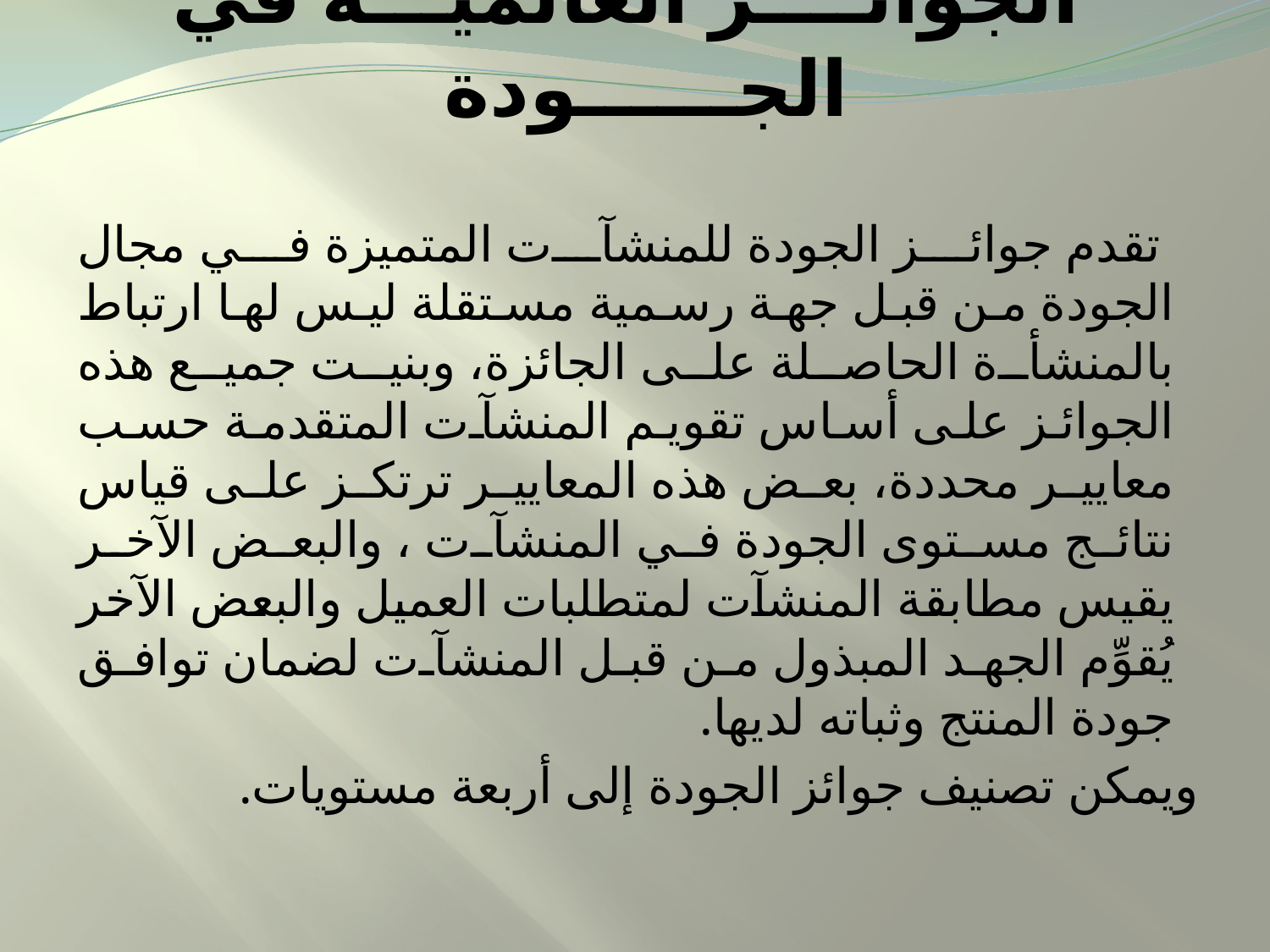

# الجوائــــز العالميـــة في الجــــــودة
    تقدم جوائز الجودة للمنشآت المتميزة في مجال الجودة من قبل جهة رسمية مستقلة ليس لها ارتباط بالمنشأة الحاصلة على الجائزة، وبنيت جميع هذه الجوائز على أساس تقويم المنشآت المتقدمة حسب معايير محددة، بعض هذه المعايير ترتكز على قياس نتائج مستوى الجودة في المنشآت ، والبعض الآخر يقيس مطابقة المنشآت لمتطلبات العميل والبعض الآخر يُقوِّم الجهد المبذول من قبل المنشآت لضمان توافق جودة المنتج وثباته لديها.
 ويمكن تصنيف جوائز الجودة إلى أربعة مستويات.